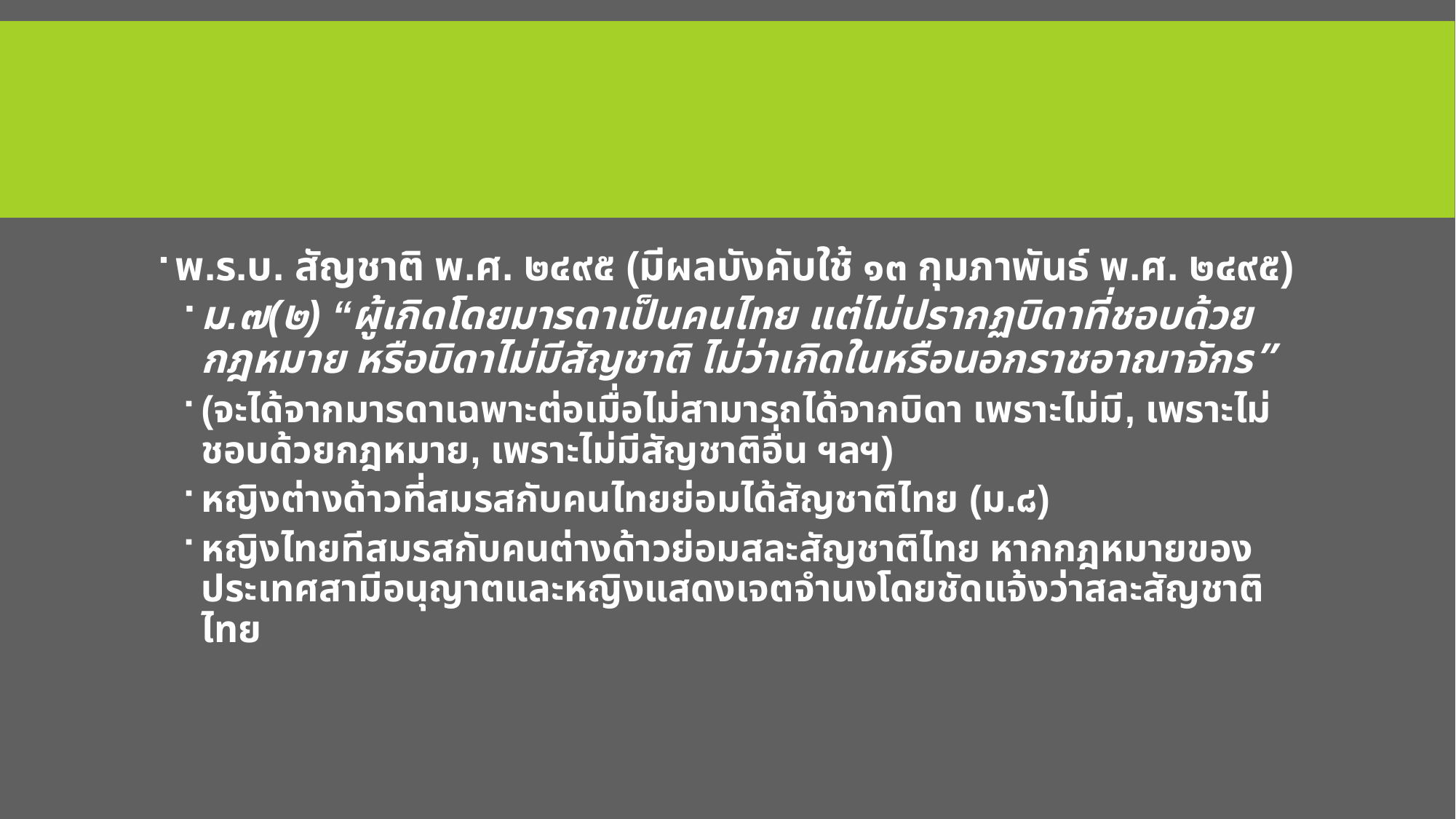

#
พ.ร.บ. สัญชาติ พ.ศ. ๒๔๙๕ (มีผลบังคับใช้ ๑๓ กุมภาพันธ์ พ.ศ. ๒๔๙๕)
ม.๗(๒) “ผู้เกิดโดยมารดาเป็นคนไทย แต่ไม่ปรากฏบิดาที่ชอบด้วยกฎหมาย หรือบิดาไม่มีสัญชาติ ไม่ว่าเกิดในหรือนอกราชอาณาจักร”
(จะได้จากมารดาเฉพาะต่อเมื่อไม่สามารถได้จากบิดา เพราะไม่มี, เพราะไม่ชอบด้วยกฎหมาย, เพราะไม่มีสัญชาติอื่น ฯลฯ)
หญิงต่างด้าวที่สมรสกับคนไทยย่อมได้สัญชาติไทย (ม.๘)
หญิงไทยทีสมรสกับคนต่างด้าวย่อมสละสัญชาติไทย หากกฎหมายของประเทศสามีอนุญาตและหญิงแสดงเจตจำนงโดยชัดแจ้งว่าสละสัญชาติไทย